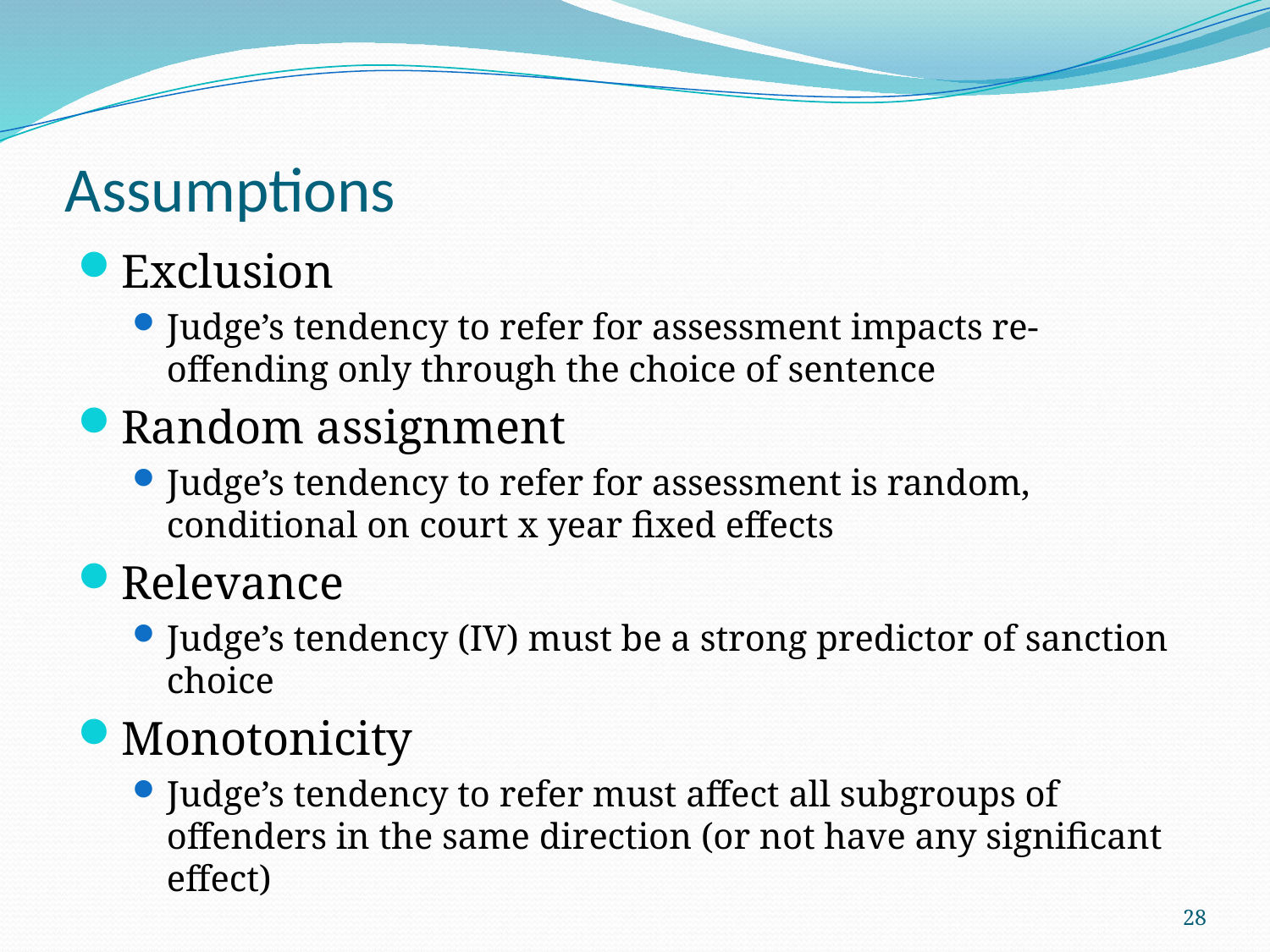

# Assumptions
Exclusion
Judge’s tendency to refer for assessment impacts re-offending only through the choice of sentence
Random assignment
Judge’s tendency to refer for assessment is random, conditional on court x year fixed effects
Relevance
Judge’s tendency (IV) must be a strong predictor of sanction choice
Monotonicity
Judge’s tendency to refer must affect all subgroups of offenders in the same direction (or not have any significant effect)

28